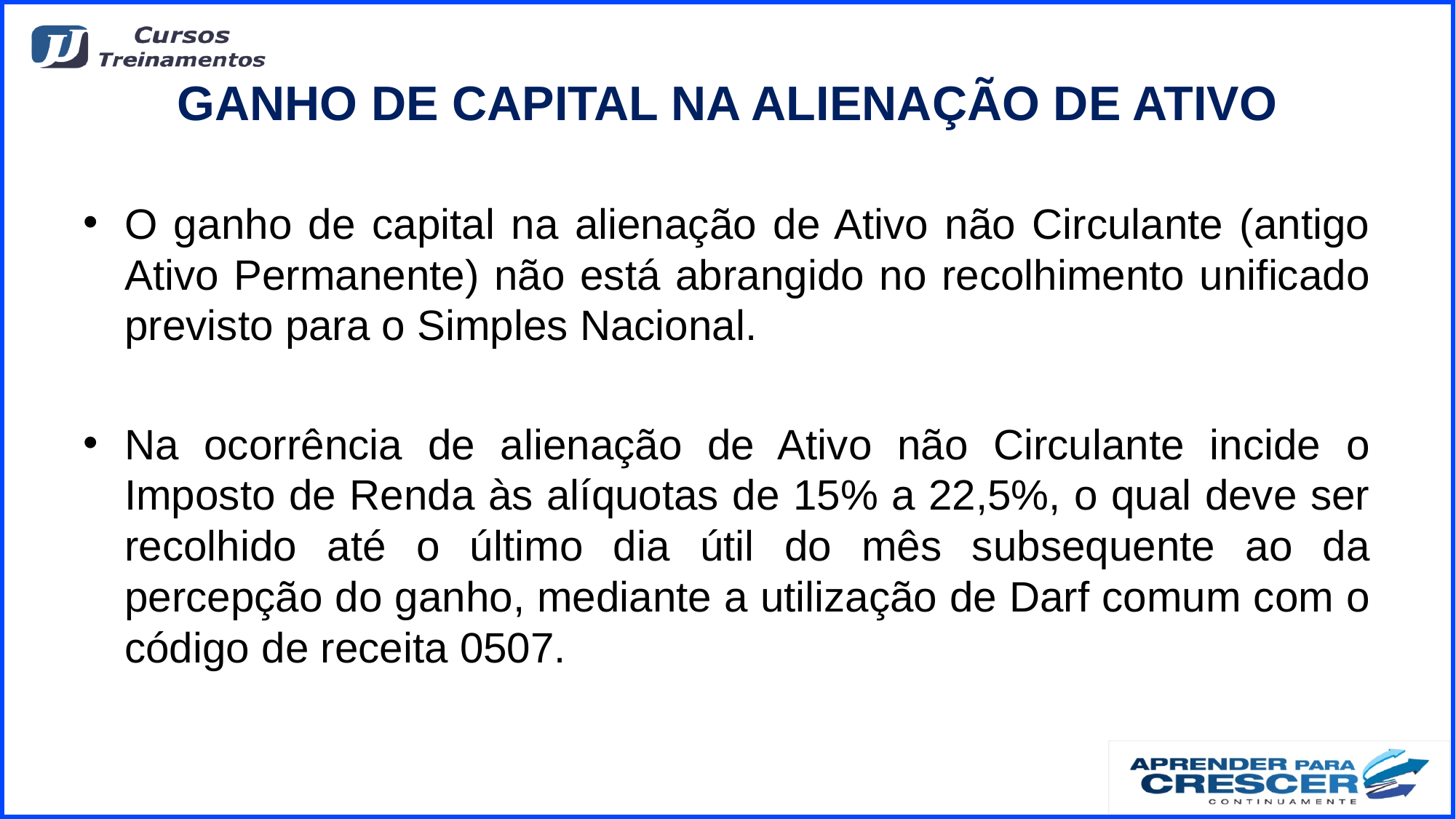

# GANHO DE CAPITAL NA ALIENAÇÃO DE ATIVO
O ganho de capital na alienação de Ativo não Circulante (antigo Ativo Permanente) não está abrangido no recolhimento unificado previsto para o Simples Nacional.

Na ocorrência de alienação de Ativo não Circulante incide o Imposto de Renda às alíquotas de 15% a 22,5%, o qual deve ser recolhido até o último dia útil do mês subsequente ao da percepção do ganho, mediante a utilização de Darf comum com o código de receita 0507.